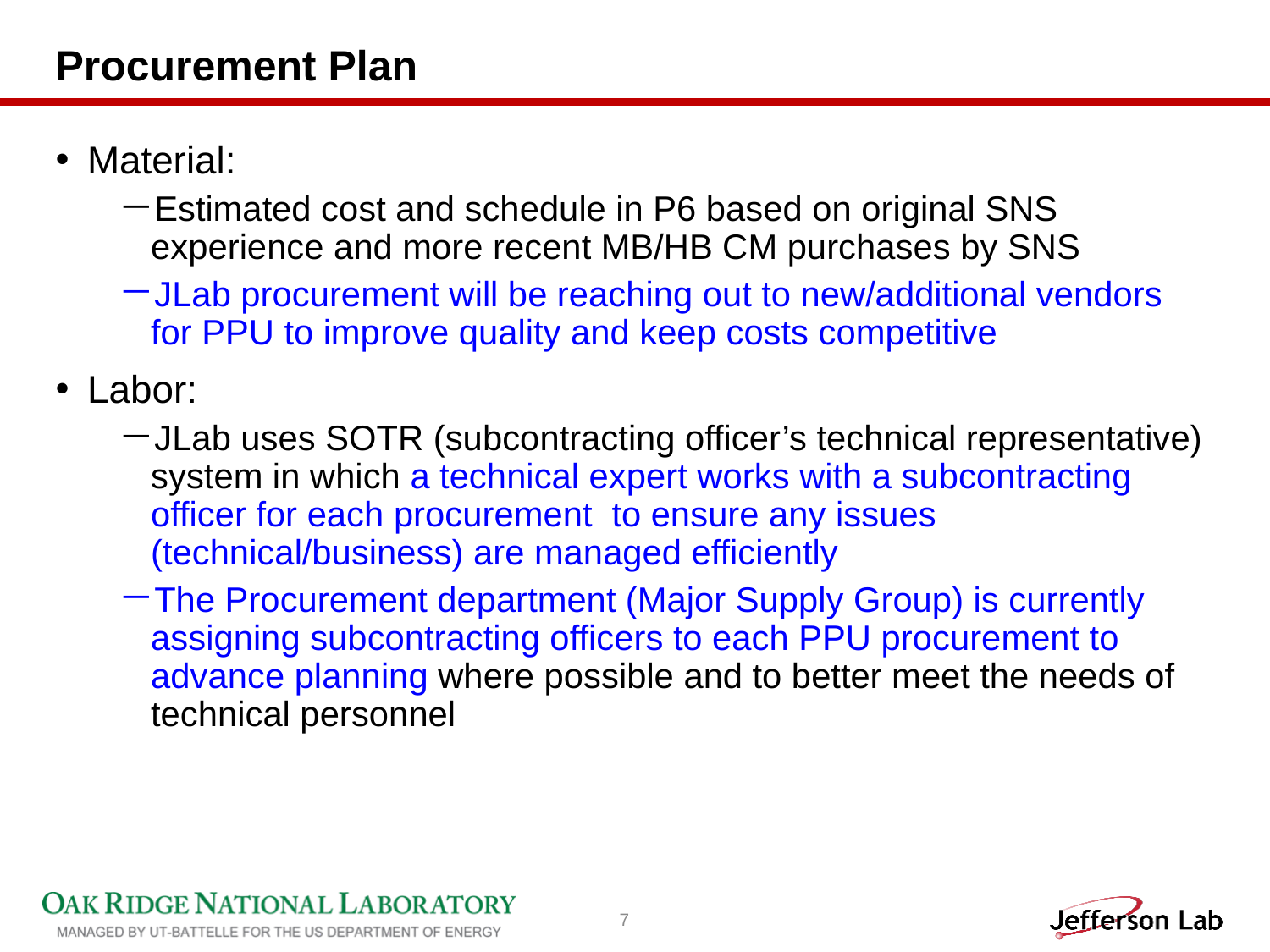

# Procurement Plan
Material:
Estimated cost and schedule in P6 based on original SNS experience and more recent MB/HB CM purchases by SNS
JLab procurement will be reaching out to new/additional vendors for PPU to improve quality and keep costs competitive
Labor:
JLab uses SOTR (subcontracting officer’s technical representative) system in which a technical expert works with a subcontracting officer for each procurement  to ensure any issues (technical/business) are managed efficiently
The Procurement department (Major Supply Group) is currently assigning subcontracting officers to each PPU procurement to advance planning where possible and to better meet the needs of technical personnel
7